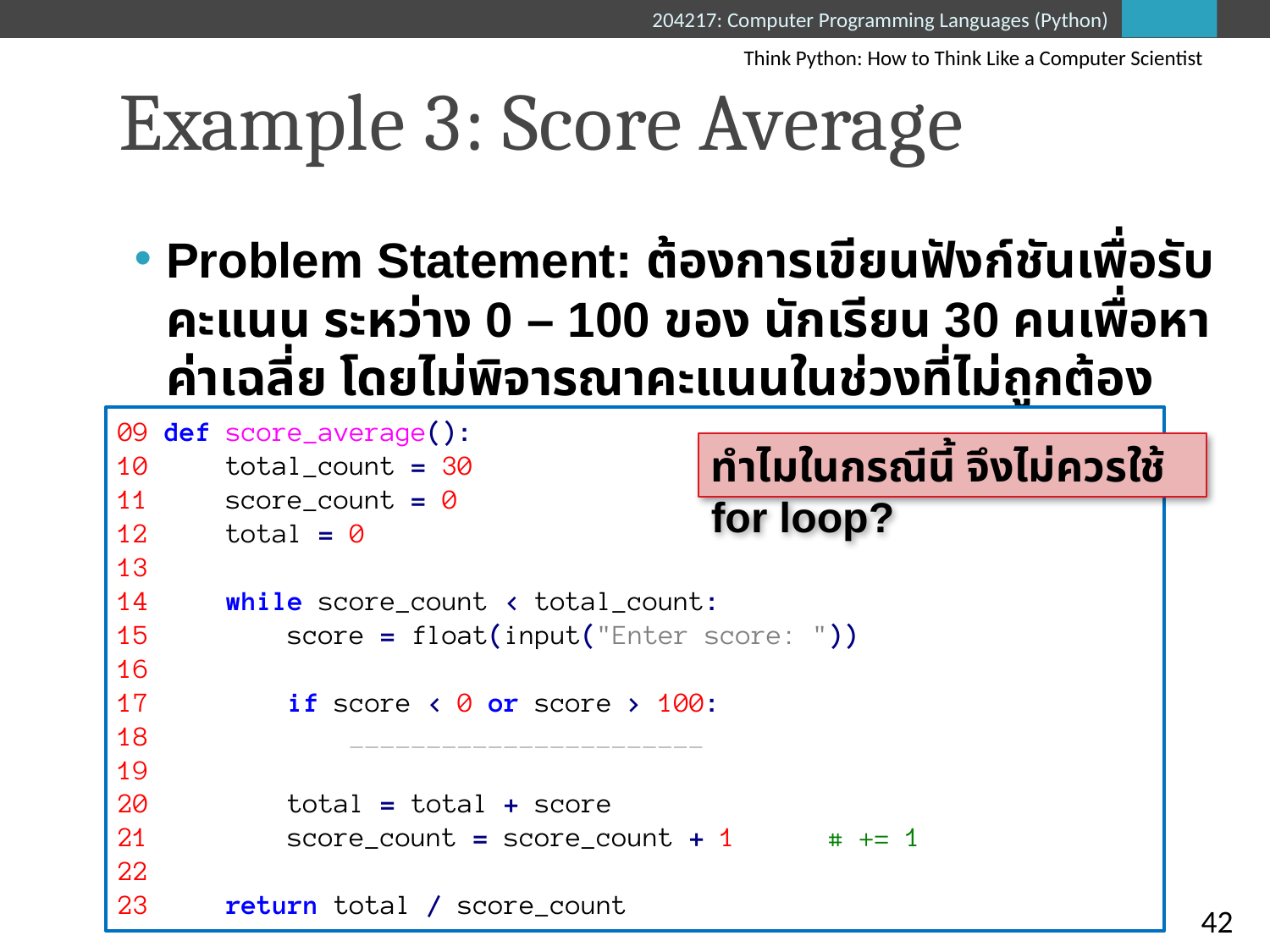

Think Python: How to Think Like a Computer Scientist
# Example 3: Score Average
Problem Statement: ต้องการเขียนฟังก์ชันเพื่อรับคะแนน ระหว่าง 0 – 100 ของ นักเรียน 30 คนเพื่อหาค่าเฉลี่ย โดยไม่พิจารณาคะแนนในช่วงที่ไม่ถูกต้อง (น้อยกว่า 0 หรือ มากกว่า 100)

09 def score_average():
10     total_count = 30
11     score_count = 0
12     total = 0
13
14     while score_count < total_count:
15         score = float(input("Enter score: "))
16
17         if score < 0 or score > 100:
18             _______________________
19
20         total = total + score
21         score_count = score_count + 1      # += 1
22
23     return total / score_count

ทำไมในกรณีนี้ จึงไม่ควรใช้ for loop?
42